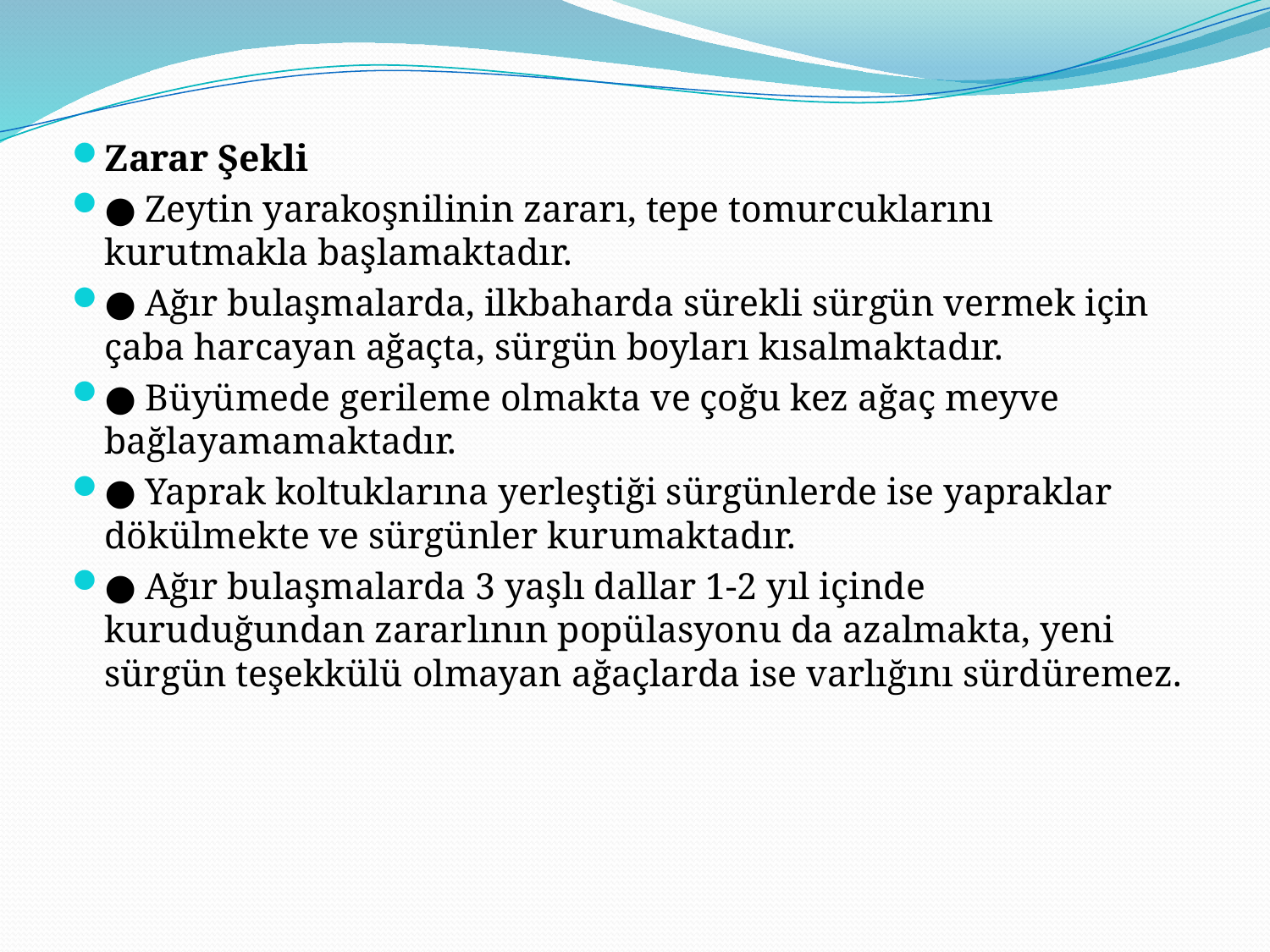

Zarar Şekli
● Zeytin yarakoşnilinin zararı, tepe tomurcuklarını kurutmakla başlamaktadır.
● Ağır bulaşmalarda, ilkbaharda sürekli sürgün vermek için çaba harcayan ağaçta, sürgün boyları kısalmaktadır.
● Büyümede gerileme olmakta ve çoğu kez ağaç meyve bağlayamamaktadır.
● Yaprak koltuklarına yerleştiği sürgünlerde ise yapraklar dökülmekte ve sürgünler kurumaktadır.
● Ağır bulaşmalarda 3 yaşlı dallar 1-2 yıl içinde kuruduğundan zararlının popülasyonu da azalmakta, yeni sürgün teşekkülü olmayan ağaçlarda ise varlığını sürdüremez.